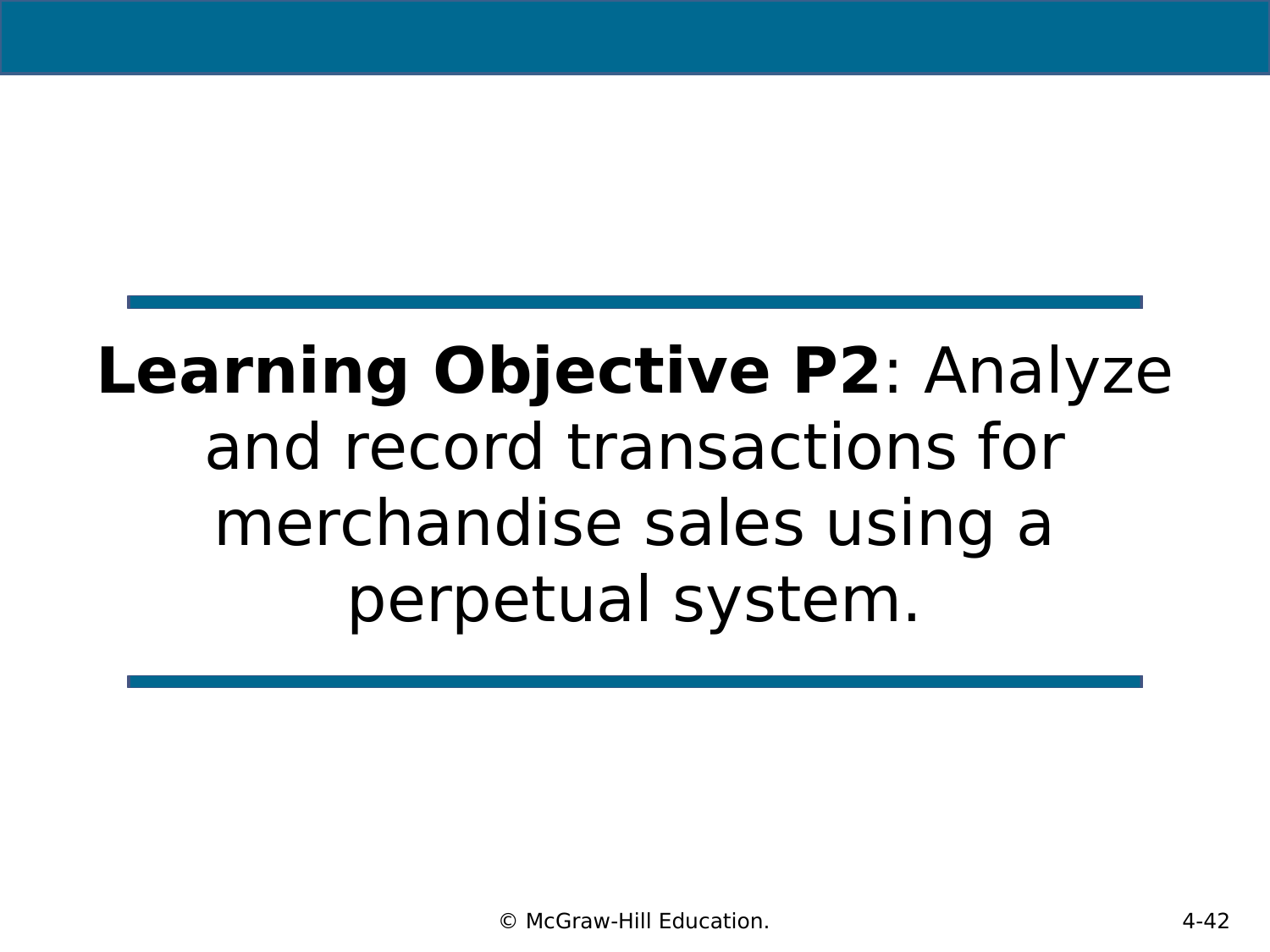

# Learning Objective P2: Analyze and record transactions for merchandise sales using a perpetual system.